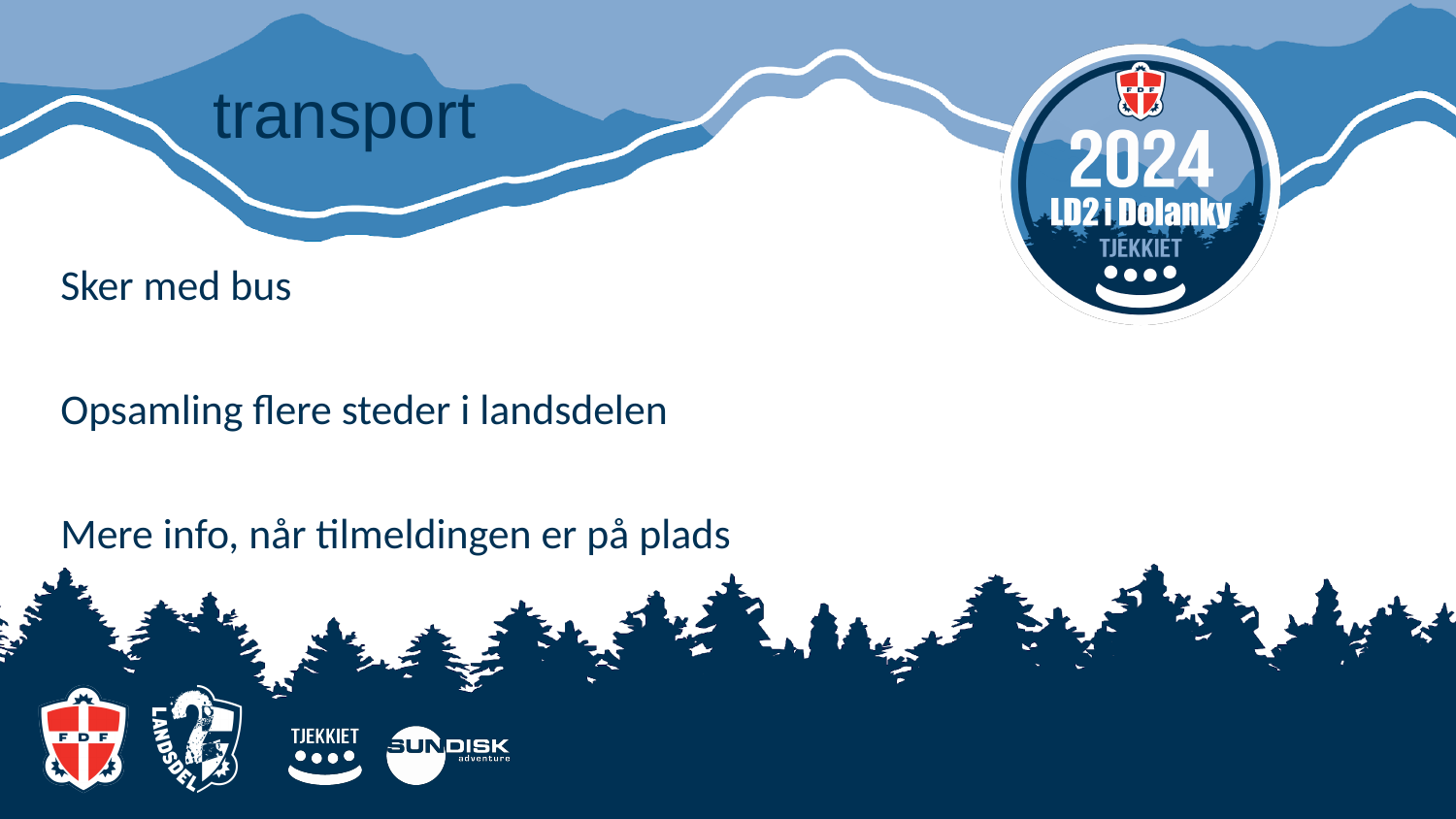

# transport
Sker med bus

Opsamling flere steder i landsdelen

Mere info, når tilmeldingen er på plads